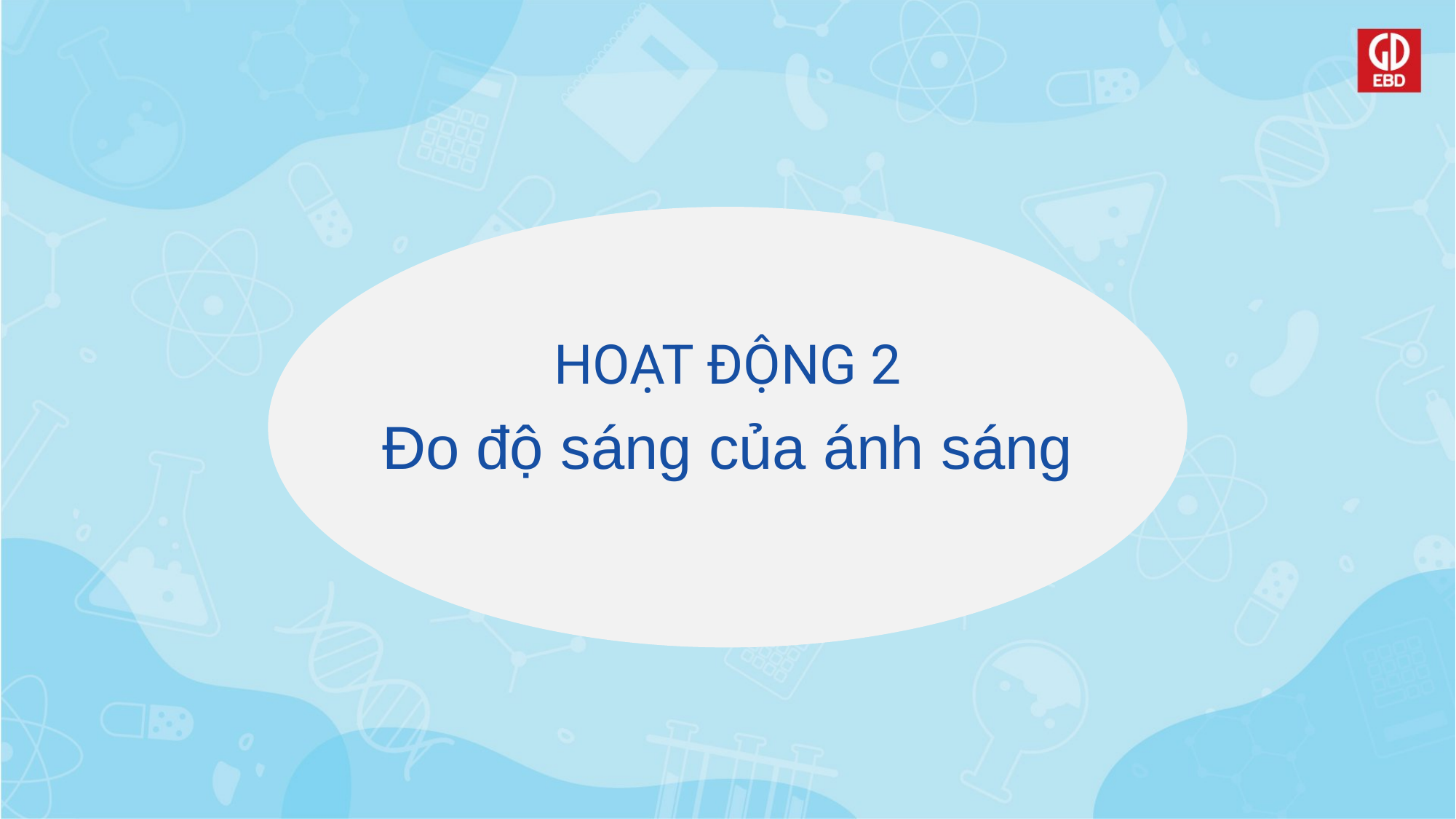

# HOẠT ĐỘNG 2 Đo độ sáng của ánh sáng